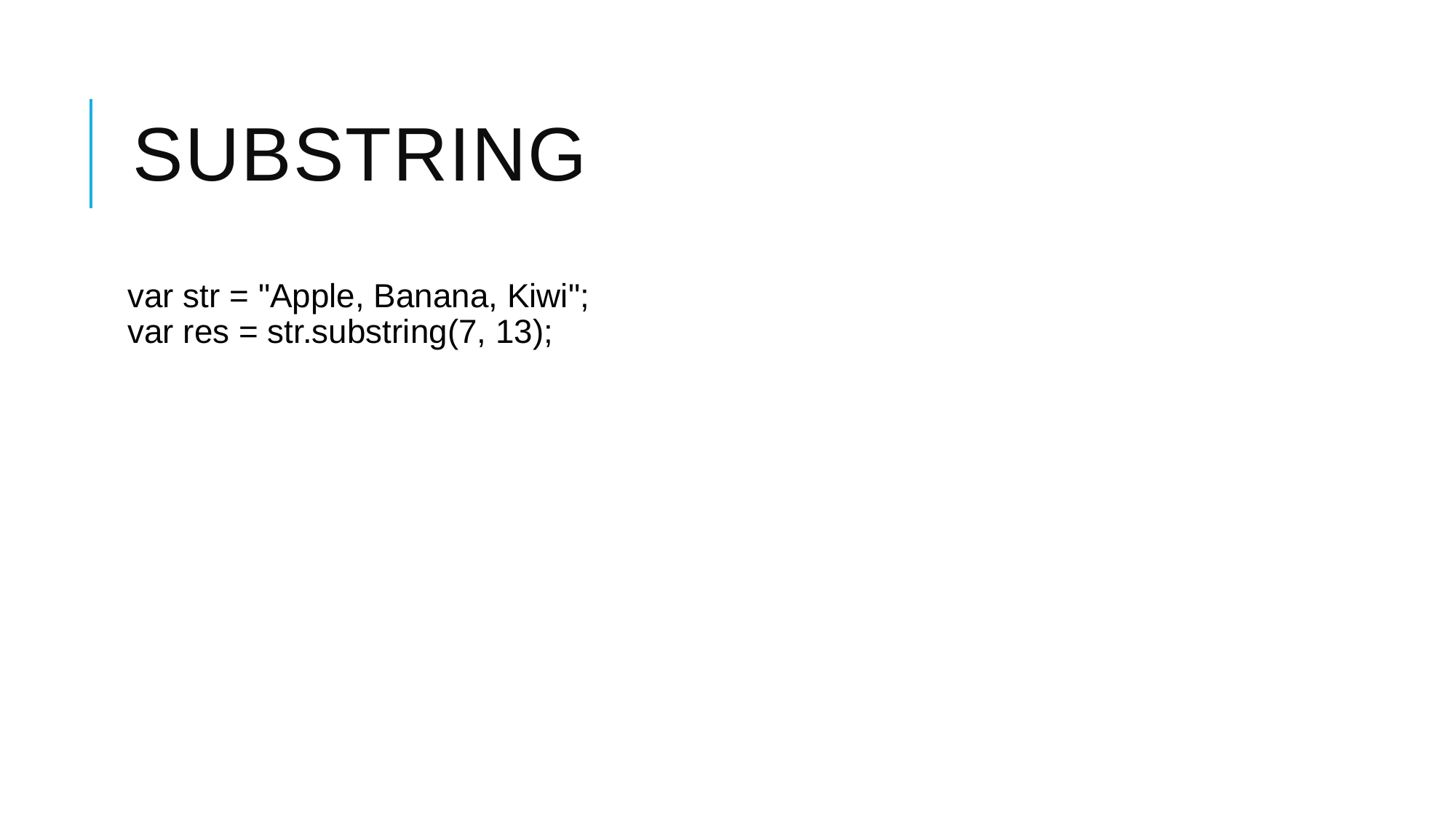

# Substring
var str = "Apple, Banana, Kiwi";
var res = str.substring(7, 13);